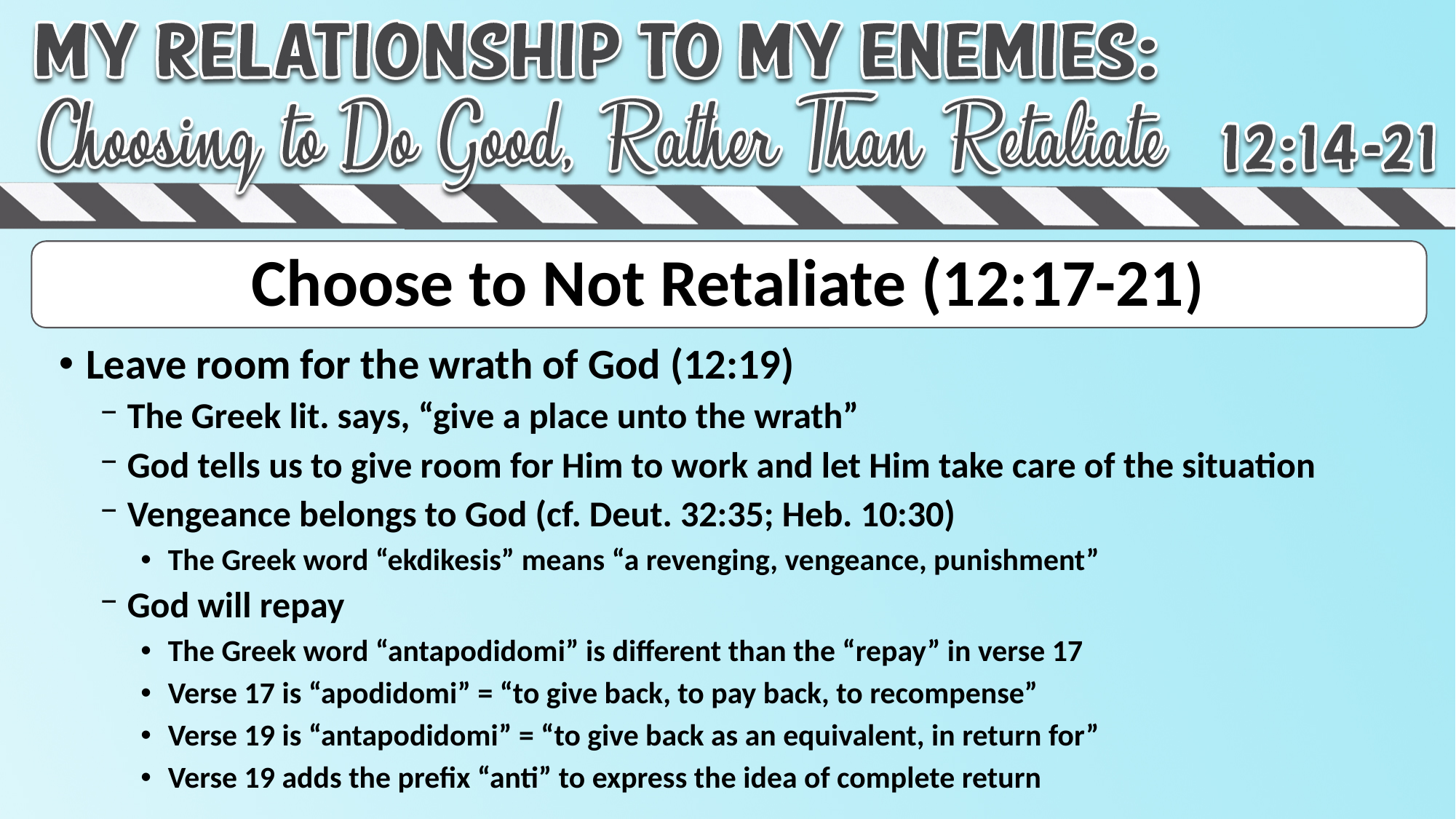

# Choose to Not Retaliate (12:17-21)
Leave room for the wrath of God (12:19)
The Greek lit. says, “give a place unto the wrath”
God tells us to give room for Him to work and let Him take care of the situation
Vengeance belongs to God (cf. Deut. 32:35; Heb. 10:30)
The Greek word “ekdikesis” means “a revenging, vengeance, punishment”
God will repay
The Greek word “antapodidomi” is different than the “repay” in verse 17
Verse 17 is “apodidomi” = “to give back, to pay back, to recompense”
Verse 19 is “antapodidomi” = “to give back as an equivalent, in return for”
Verse 19 adds the prefix “anti” to express the idea of complete return